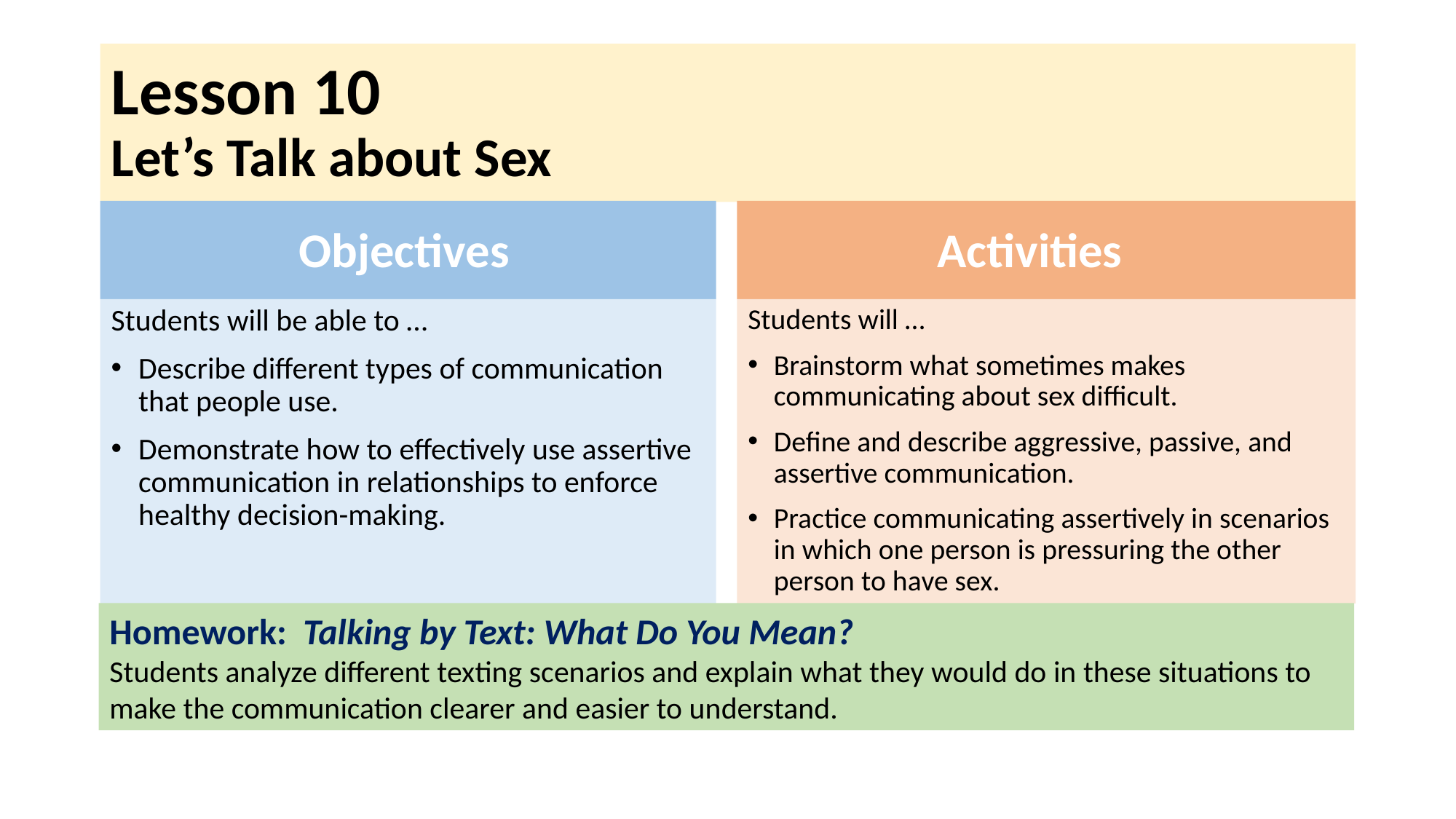

# Lesson 10 Let’s Talk about Sex
Objectives

Activities

Students will be able to …
Describe different types of communication that people use.
Demonstrate how to effectively use assertive communication in relationships to enforce healthy decision-making.
Students will …
Brainstorm what sometimes makes communicating about sex difficult.
Define and describe aggressive, passive, and assertive communication.
Practice communicating assertively in scenarios in which one person is pressuring the other person to have sex.
Homework:  Talking by Text: What Do You Mean?
Students analyze different texting scenarios and explain what they would do in these situations to make the communication clearer and easier to understand.